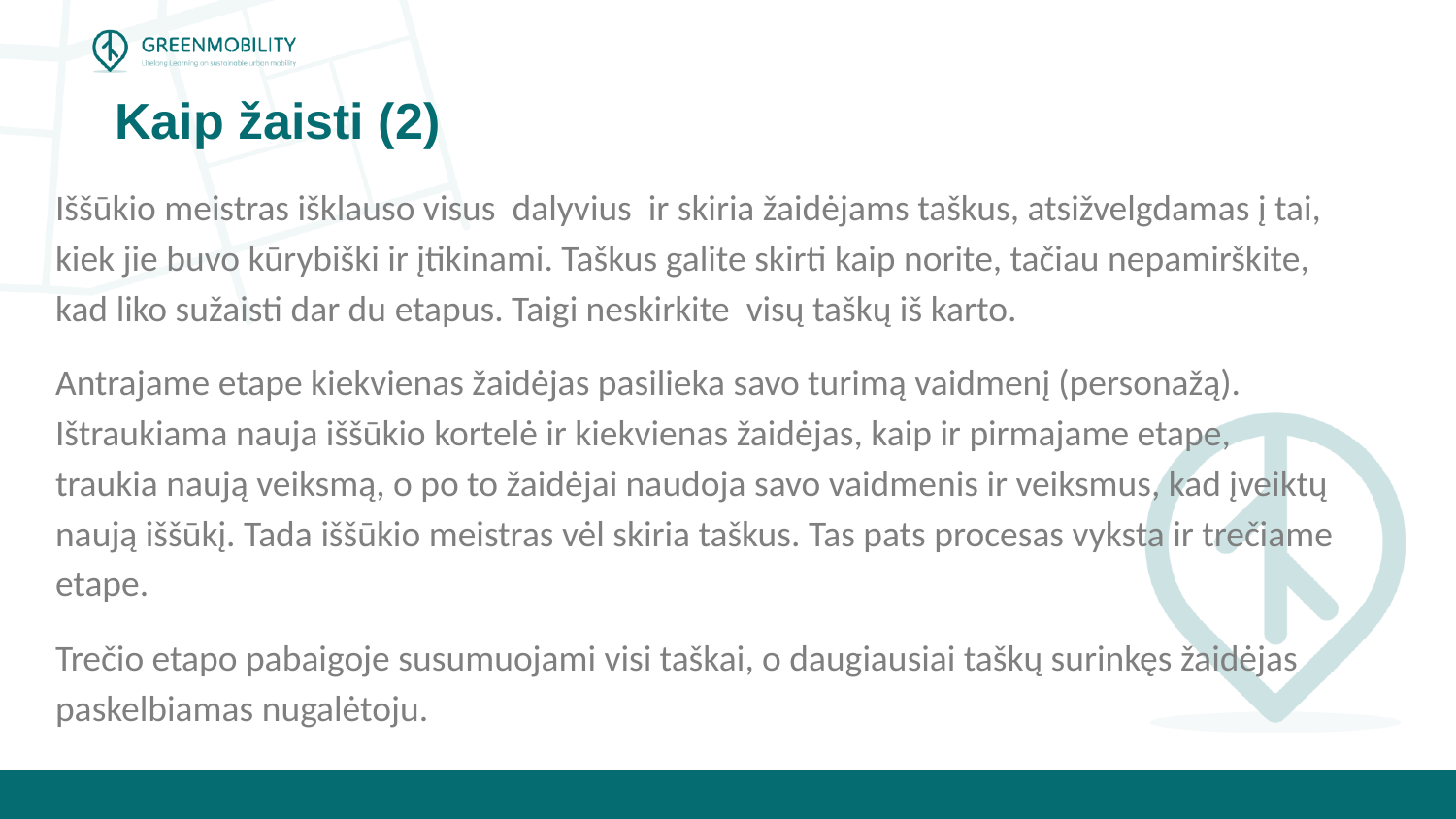

# Kaip žaisti (2)
Iššūkio meistras išklauso visus  dalyvius  ir skiria žaidėjams taškus, atsižvelgdamas į tai, kiek jie buvo kūrybiški ir įtikinami. Taškus galite skirti kaip norite, tačiau nepamirškite, kad liko sužaisti dar du etapus. Taigi neskirkite  visų taškų iš karto.
Antrajame etape kiekvienas žaidėjas pasilieka savo turimą vaidmenį (personažą). Ištraukiama nauja iššūkio kortelė ir kiekvienas žaidėjas, kaip ir pirmajame etape, traukia naują veiksmą, o po to žaidėjai naudoja savo vaidmenis ir veiksmus, kad įveiktų naują iššūkį. Tada iššūkio meistras vėl skiria taškus. Tas pats procesas vyksta ir trečiame etape.
Trečio etapo pabaigoje susumuojami visi taškai, o daugiausiai taškų surinkęs žaidėjas paskelbiamas nugalėtoju.